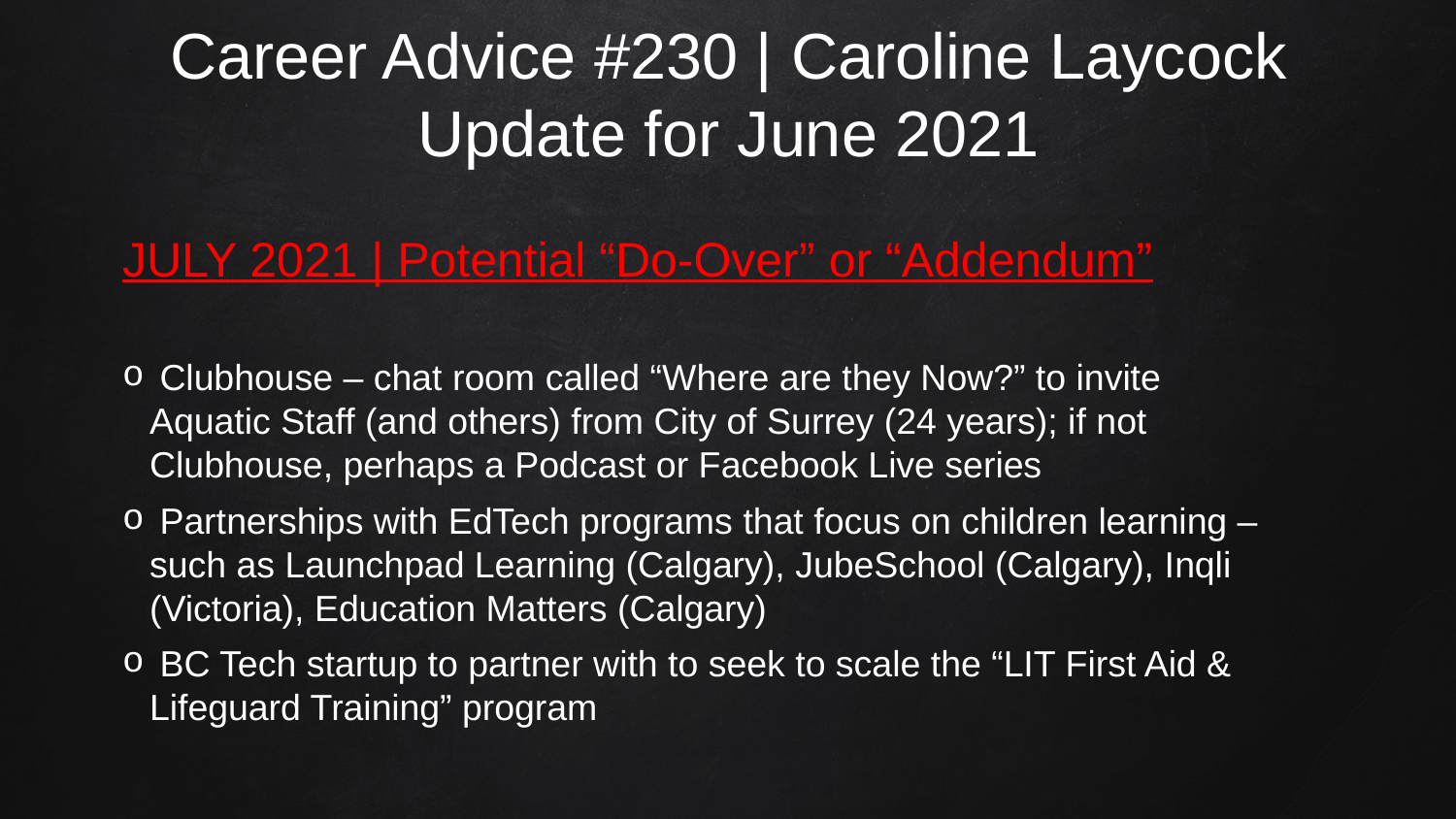

# Career Advice #230 | Caroline Laycock Update for June 2021
JULY 2021 | Potential “Do-Over” or “Addendum”

 Clubhouse – chat room called “Where are they Now?” to invite Aquatic Staff (and others) from City of Surrey (24 years); if not Clubhouse, perhaps a Podcast or Facebook Live series
 Partnerships with EdTech programs that focus on children learning – such as Launchpad Learning (Calgary), JubeSchool (Calgary), Inqli (Victoria), Education Matters (Calgary)
 BC Tech startup to partner with to seek to scale the “LIT First Aid & Lifeguard Training” program